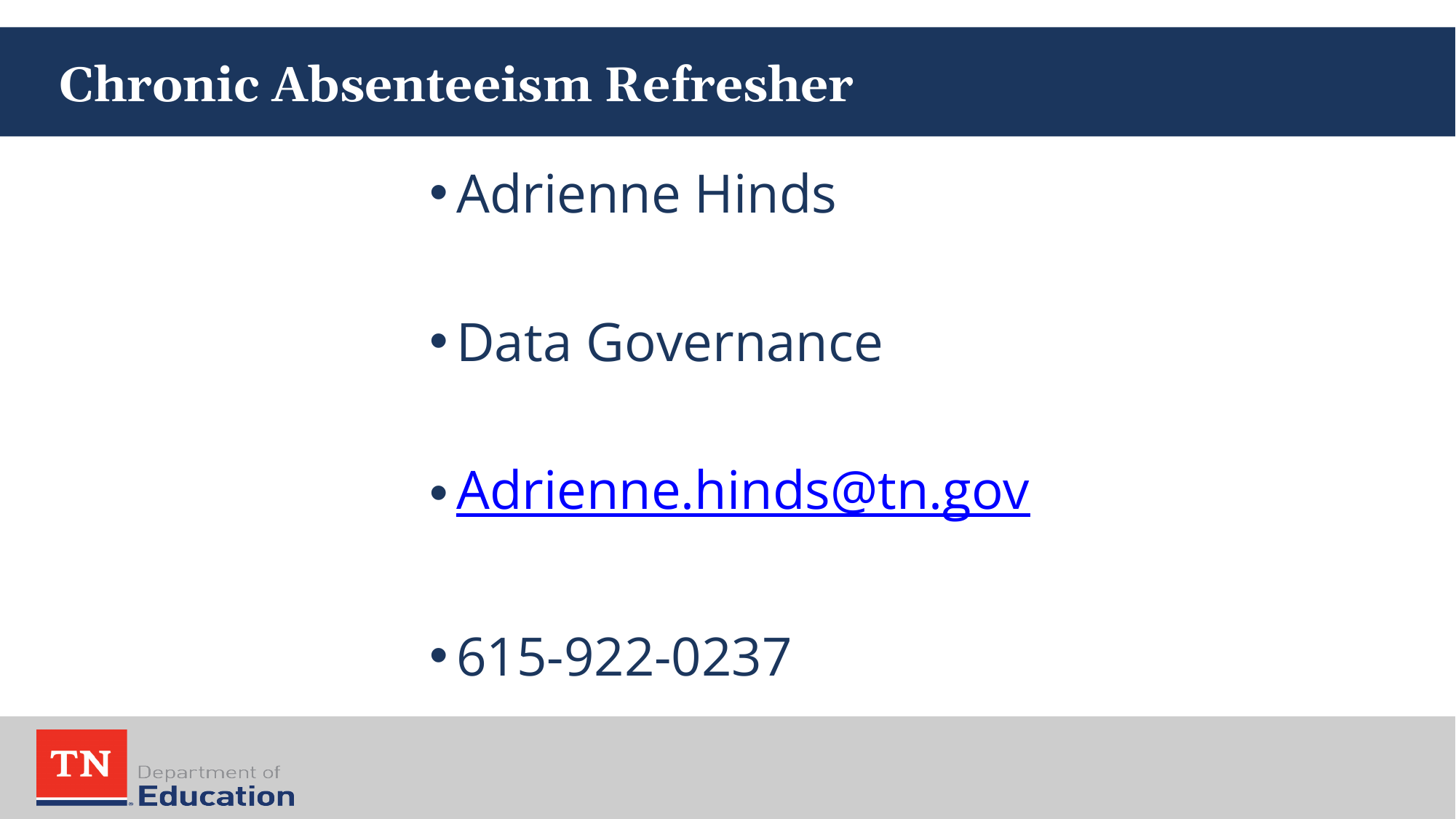

# Chronic Absenteeism Refresher
Adrienne Hinds

Data Governance

Adrienne.hinds@tn.gov

615-922-0237